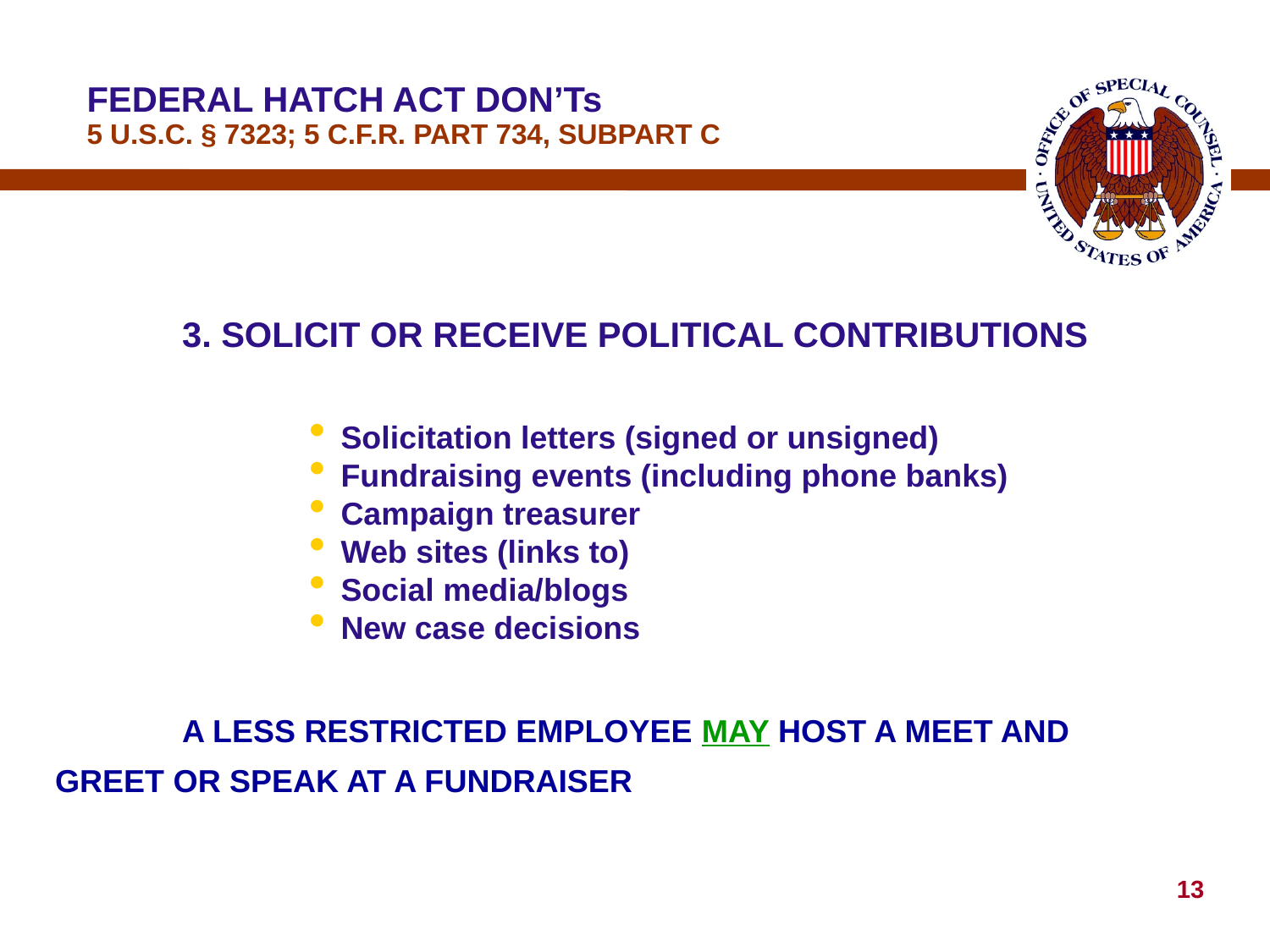

# FEDERAL HATCH ACT DON’Ts 5 U.S.C. § 7323; 5 C.F.R. PART 734, SUBPART C

  	3. SOLICIT OR RECEIVE POLITICAL CONTRIBUTIONS

Solicitation letters (signed or unsigned)
Fundraising events (including phone banks)
Campaign treasurer
Web sites (links to)
Social media/blogs
New case decisions

	A LESS RESTRICTED EMPLOYEE MAY HOST A MEET AND 	GREET OR SPEAK AT A FUNDRAISER

13